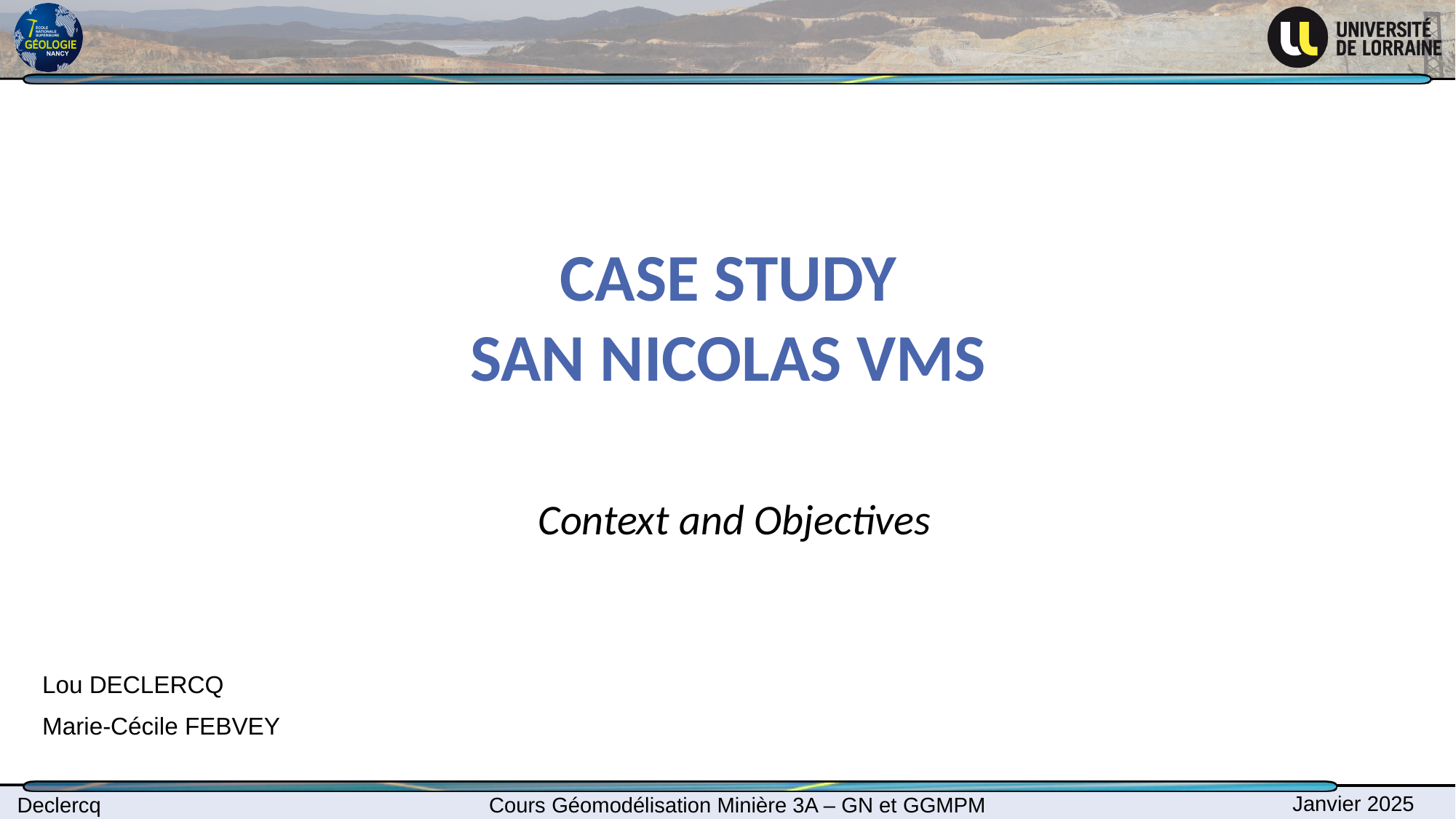

# Case study San Nicolas vms
Context and Objectives
Lou DECLERCQ
Marie-Cécile FEBVEY